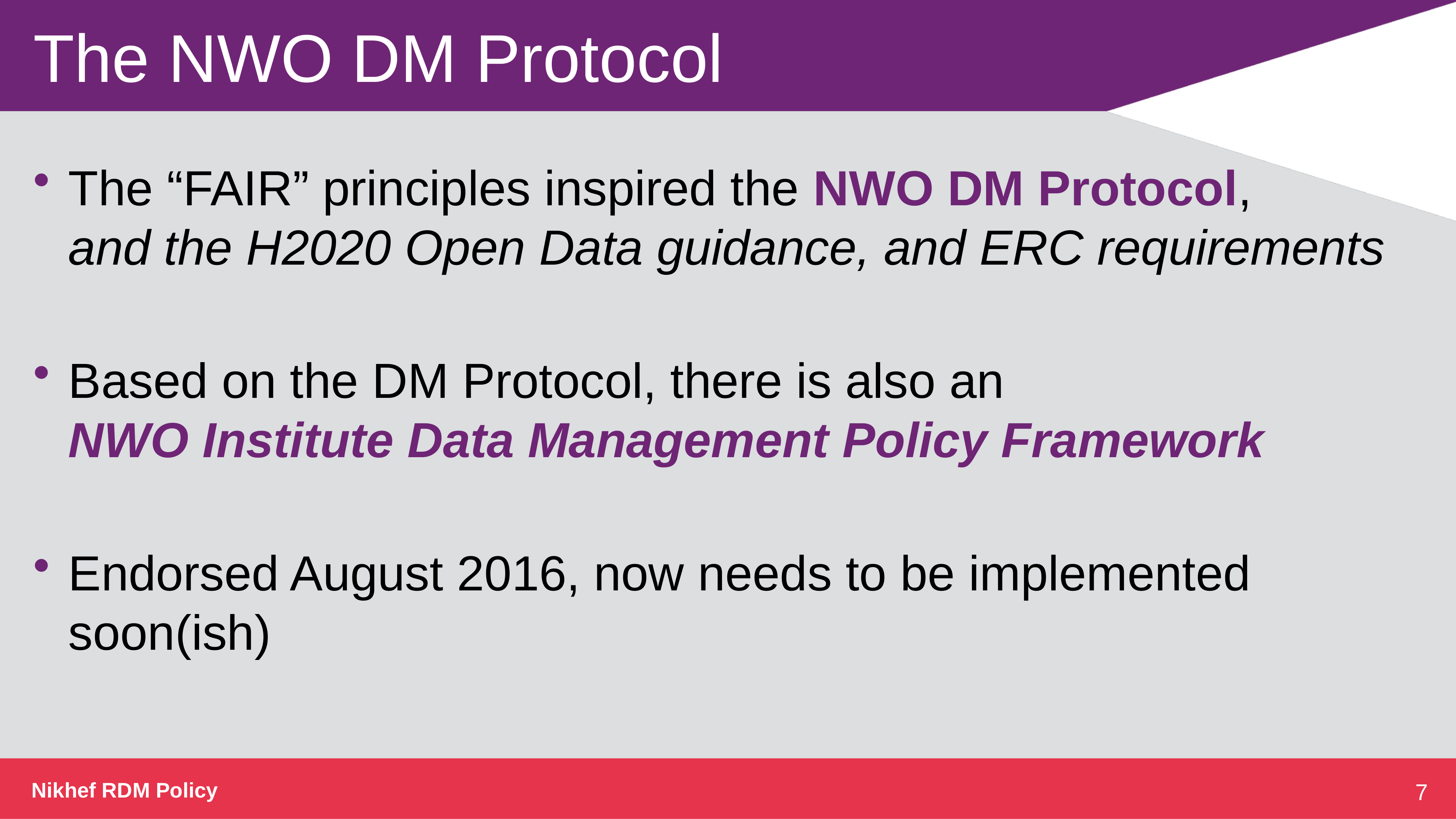

# The NWO DM Protocol
The “FAIR” principles inspired the NWO DM Protocol,
and the H2020 Open Data guidance, and ERC requirements

Based on the DM Protocol, there is also an
NWO Institute Data Management Policy Framework

Endorsed August 2016, now needs to be implemented soon(ish)

7